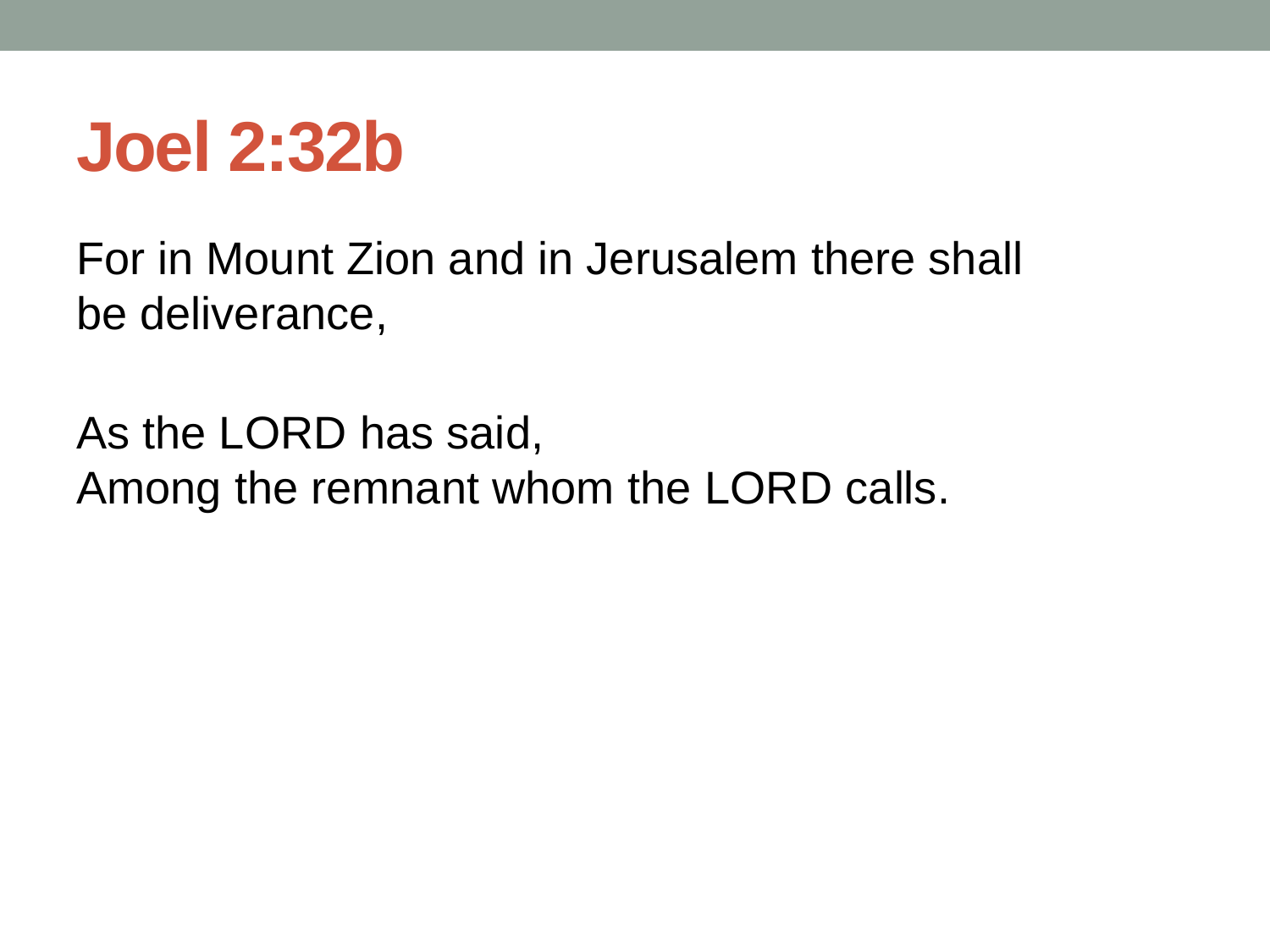

# Joel 2:32b
For in Mount Zion and in Jerusalem there shall be deliverance,
As the Lord has said,
Among the remnant whom the Lord calls.